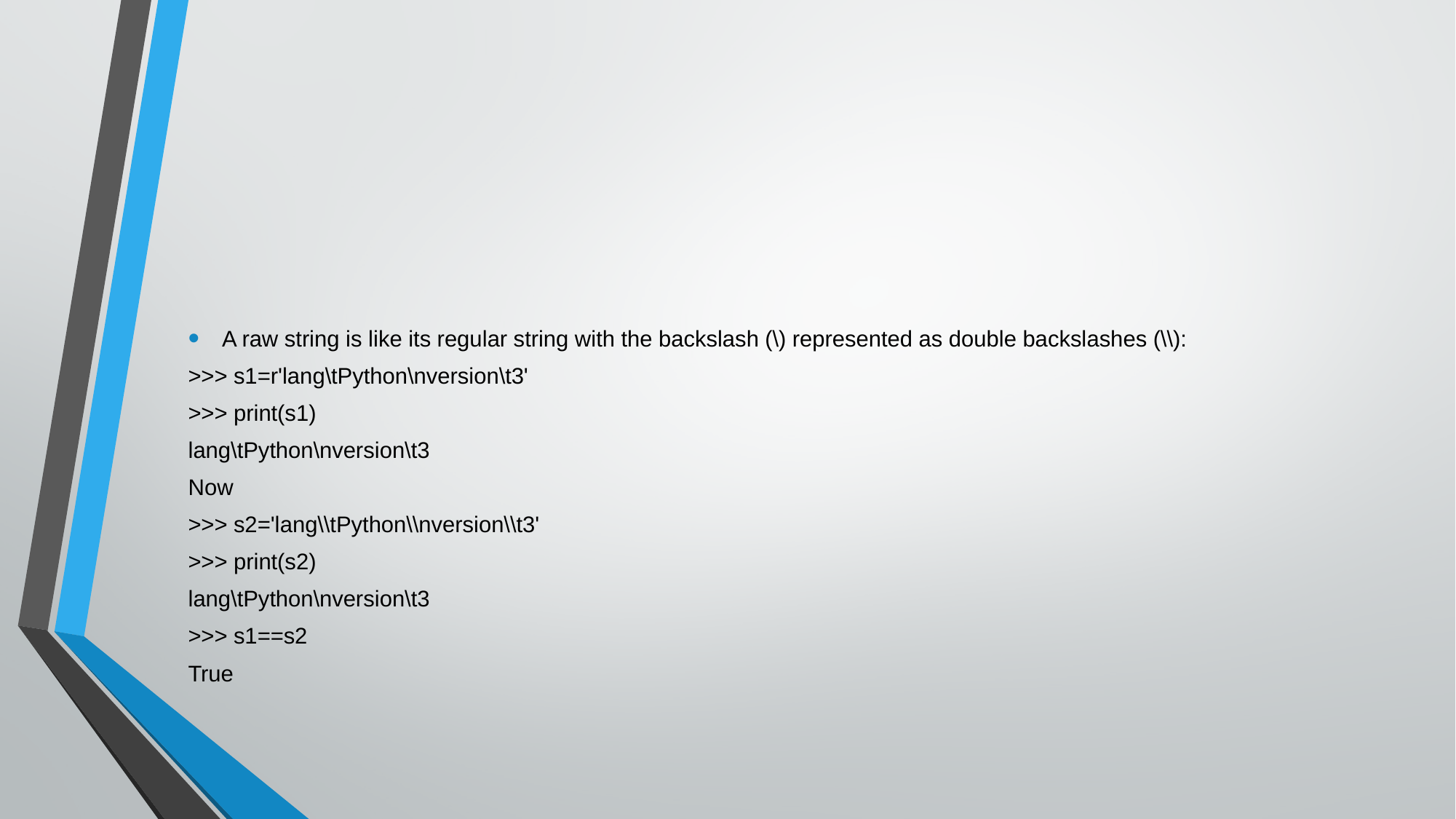

#
A raw string is like its regular string with the backslash (\) represented as double backslashes (\\):
>>> s1=r'lang\tPython\nversion\t3'
>>> print(s1)
lang\tPython\nversion\t3
Now
>>> s2='lang\\tPython\\nversion\\t3'
>>> print(s2)
lang\tPython\nversion\t3
>>> s1==s2
True